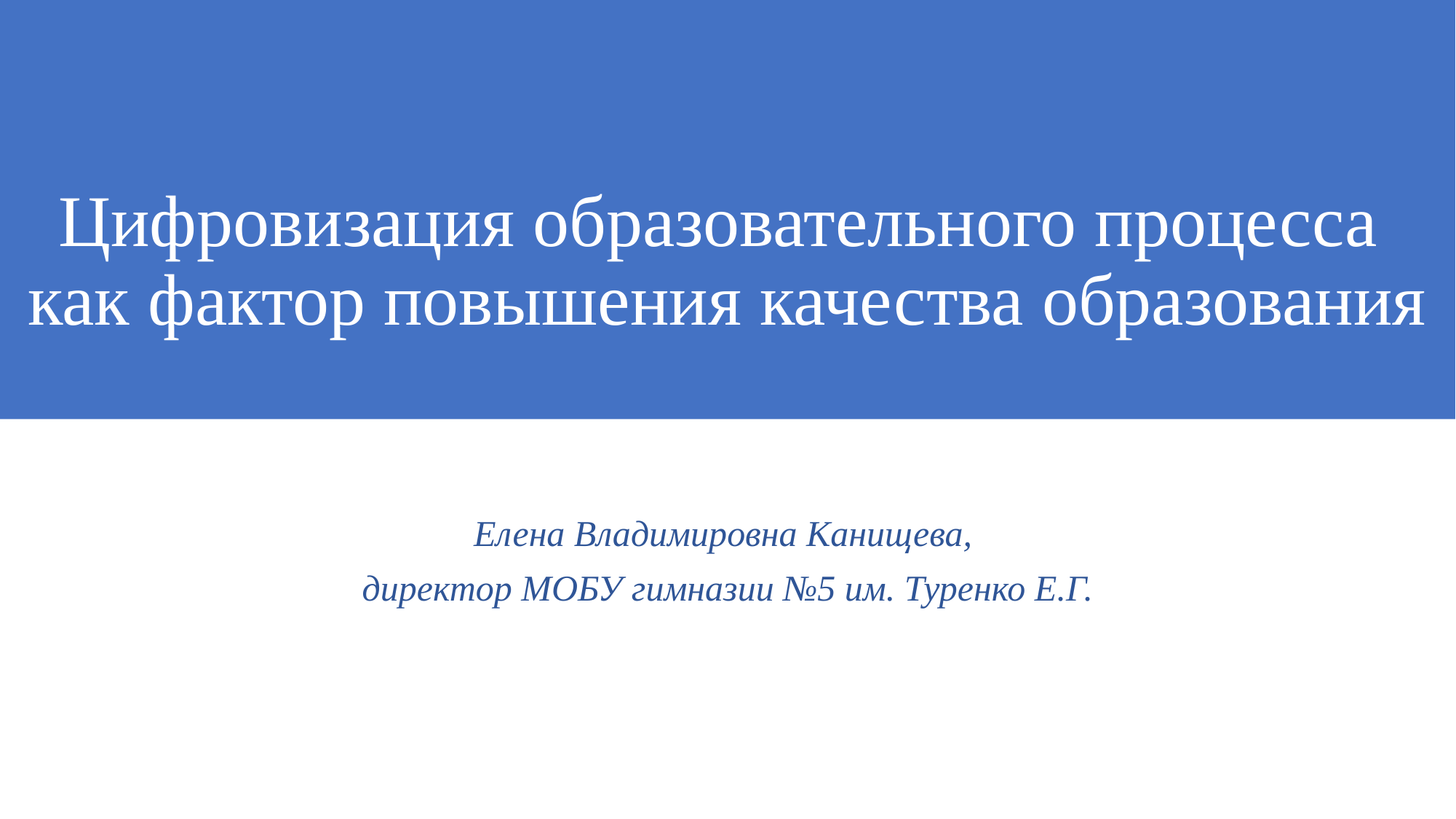

# Цифровизация образовательного процесса как фактор повышения качества образования
Елена Владимировна Канищева,
директор МОБУ гимназии №5 им. Туренко Е.Г.